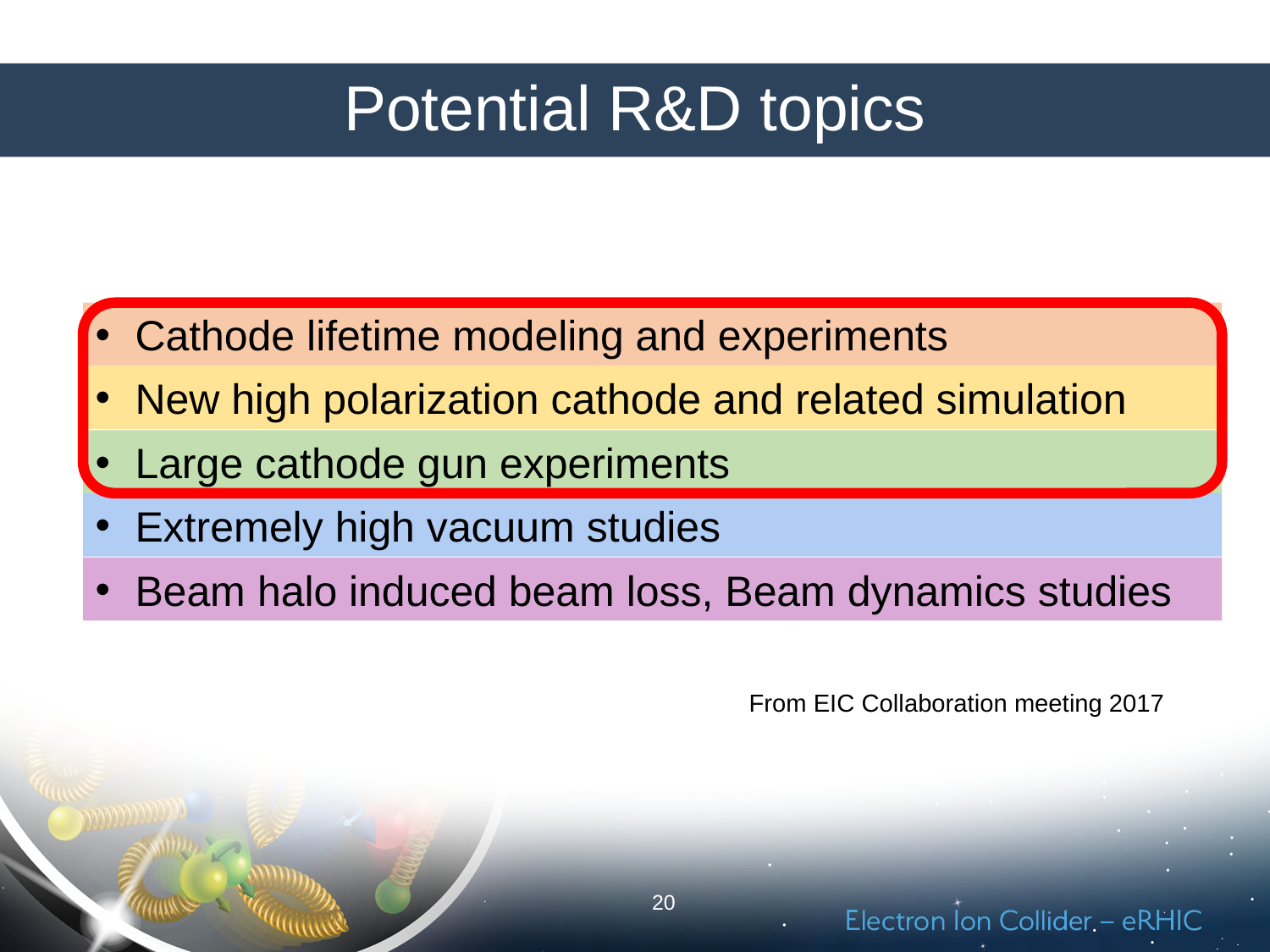

# Potential R&D topics
Cathode lifetime modeling and experiments

New high polarization cathode and related simulation
Large cathode gun experiments
Extremely high vacuum studies
Beam halo induced beam loss, Beam dynamics studies
From EIC Collaboration meeting 2017
20